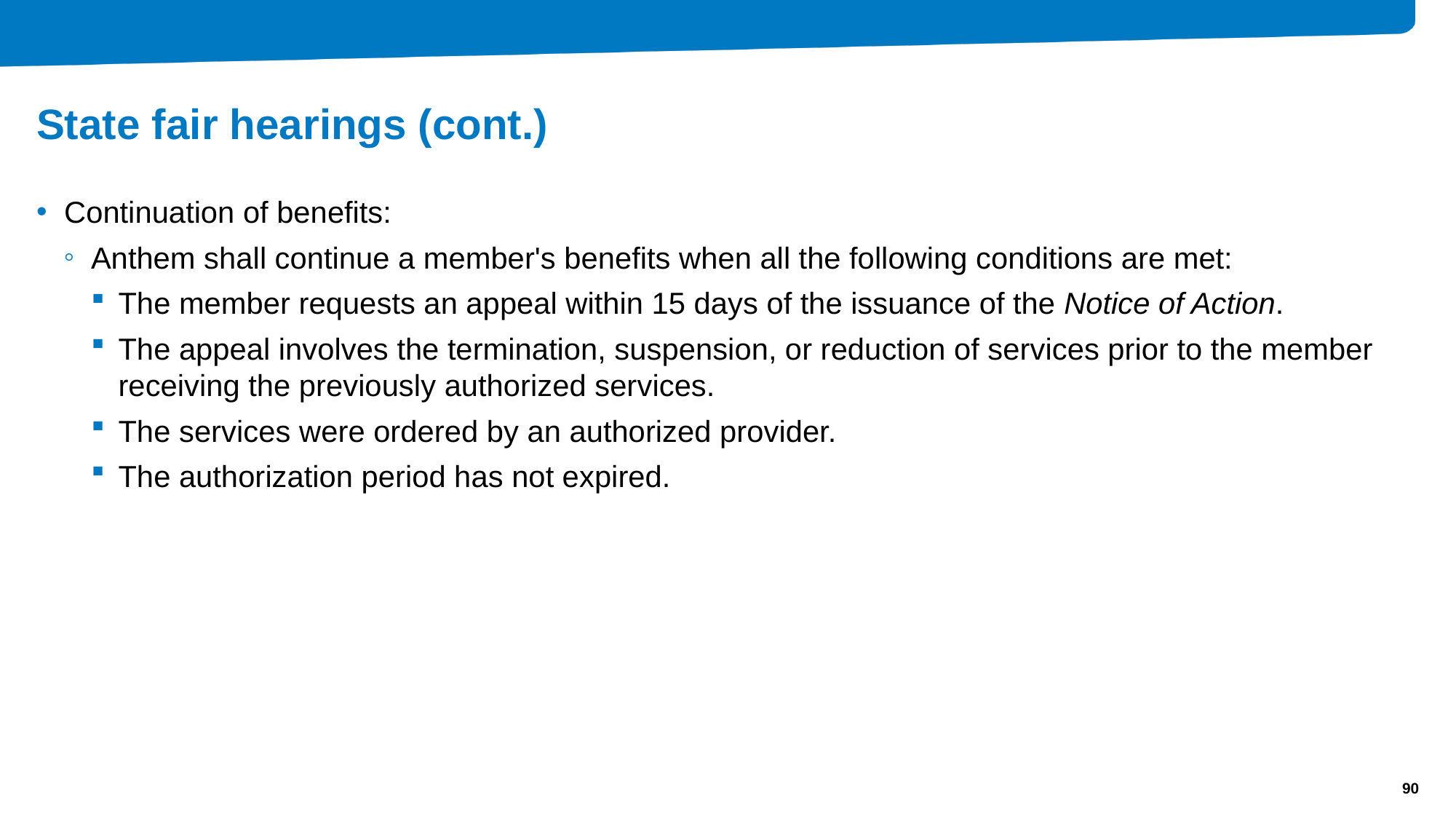

# State fair hearings (cont.)
Continuation of benefits:
Anthem shall continue a member's benefits when all the following conditions are met:
The member requests an appeal within 15 days of the issuance of the Notice of Action.
The appeal involves the termination, suspension, or reduction of services prior to the member receiving the previously authorized services.
The services were ordered by an authorized provider.
The authorization period has not expired.

90